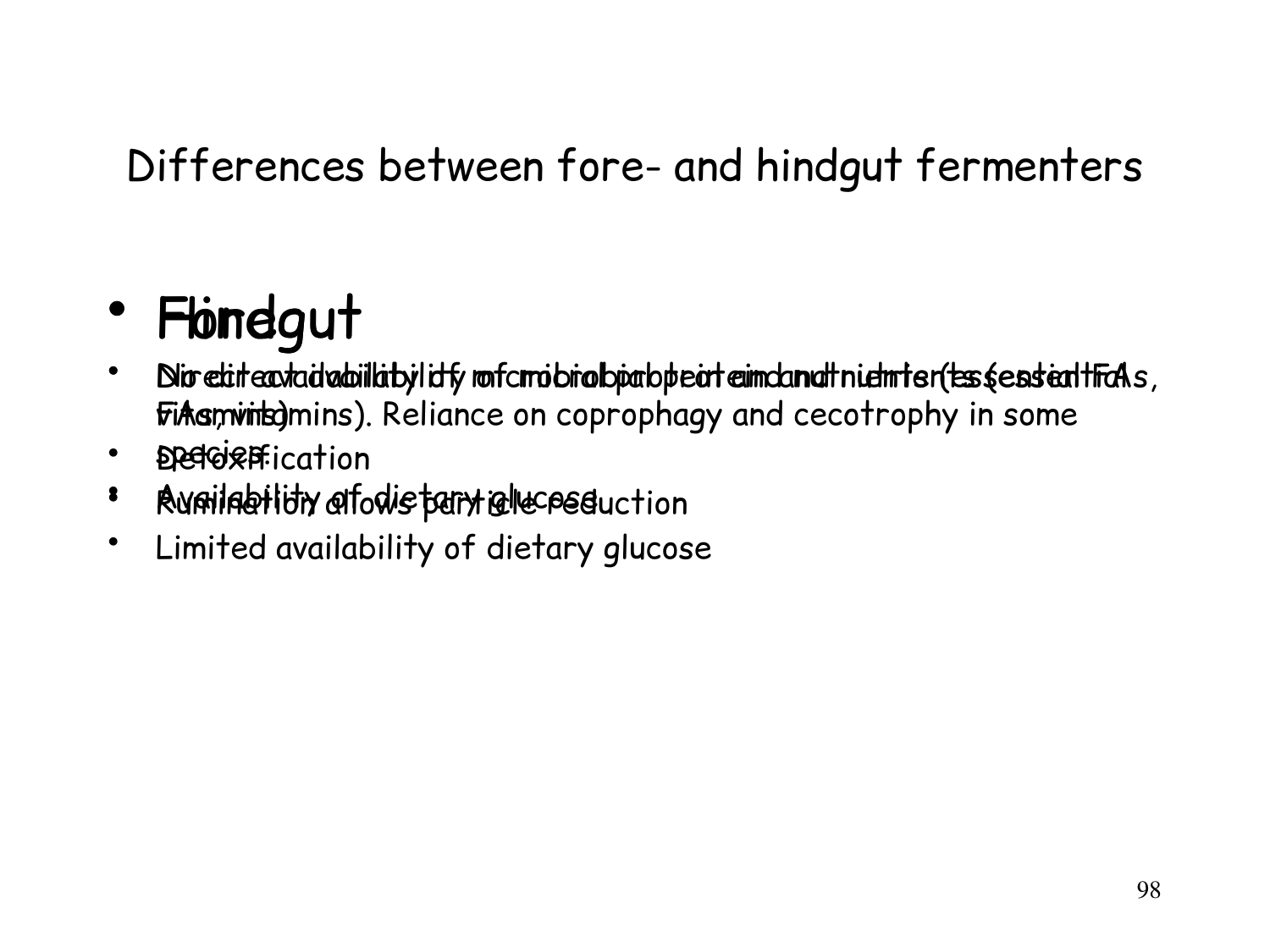

# Differences between fore- and hindgut fermenters
Foregut
Direct availability of microbial protein and nutrients (essential FAs, vitamins)
Detoxification
Rumination allows particle reduction
Limited availability of dietary glucose
Hindgut
No direct availability of microbial protein and nutrients (essential FAs, vitamins). Reliance on coprophagy and cecotrophy in some species.
Availability of dietary glucose

98